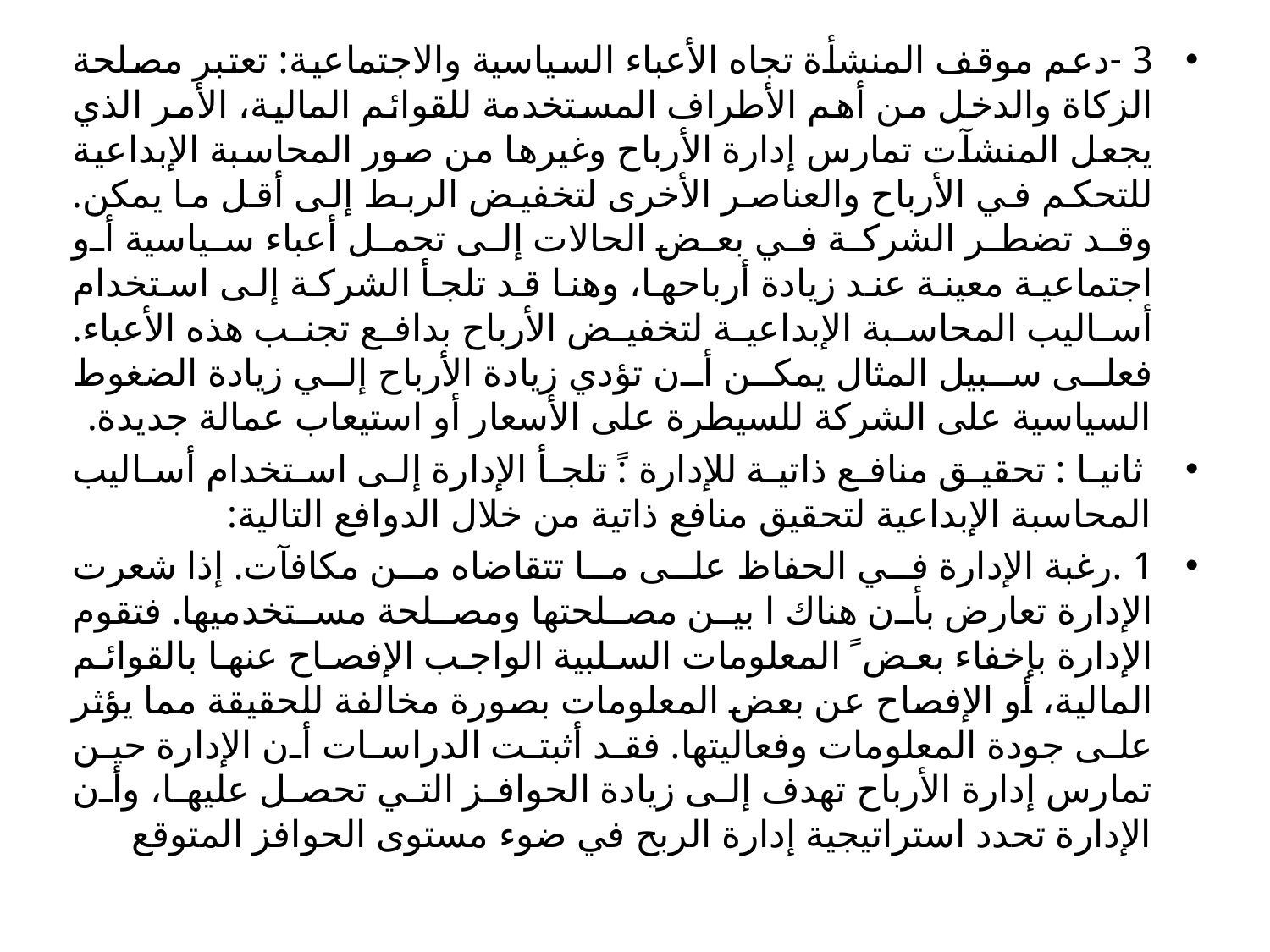

#
3 -دعم موقف المنشأة تجاه الأعباء السياسية والاجتماعية: تعتبر مصلحة الزكاة والدخل من أهم الأطراف المستخدمة للقوائم المالية، الأمر الذي يجعل المنشآت تمارس إدارة الأرباح وغيرها من صور المحاسبة الإبداعية للتحكم في الأرباح والعناصر الأخرى لتخفيض الربط إلى أقل ما يمكن. وقد تضطر الشركة في بعض الحالات إلى تحمل أعباء سياسية أو اجتماعية معينة عند زيادة أرباحها، وهنا قد تلجأ الشركة إلى استخدام أساليب المحاسبة الإبداعية لتخفيض الأرباح بدافع تجنب هذه الأعباء. فعلى سبيل المثال يمكن أن تؤدي زيادة الأرباح إلي زيادة الضغوط السياسية على الشركة للسيطرة على الأسعار أو استيعاب عمالة جديدة.
 ثانيا : تحقيق منافع ذاتية للإدارة: ً تلجأ الإدارة إلى استخدام أساليب المحاسبة الإبداعية لتحقيق منافع ذاتية من خلال الدوافع التالية:
1 .رغبة الإدارة في الحفاظ على ما تتقاضاه من مكافآت. إذا شعرت الإدارة تعارض بأن هناك ا بين مصلحتها ومصلحة مستخدميها. فتقوم الإدارة بإخفاء بعض ً المعلومات السلبية الواجب الإفصاح عنها بالقوائم المالية، أو الإفصاح عن بعض المعلومات بصورة مخالفة للحقيقة مما يؤثر على جودة المعلومات وفعاليتها. فقد أثبتت الدراسات أن الإدارة حين تمارس إدارة الأرباح تهدف إلى زيادة الحوافز التي تحصل عليها، وأن الإدارة تحدد استراتيجية إدارة الربح في ضوء مستوى الحوافز المتوقع